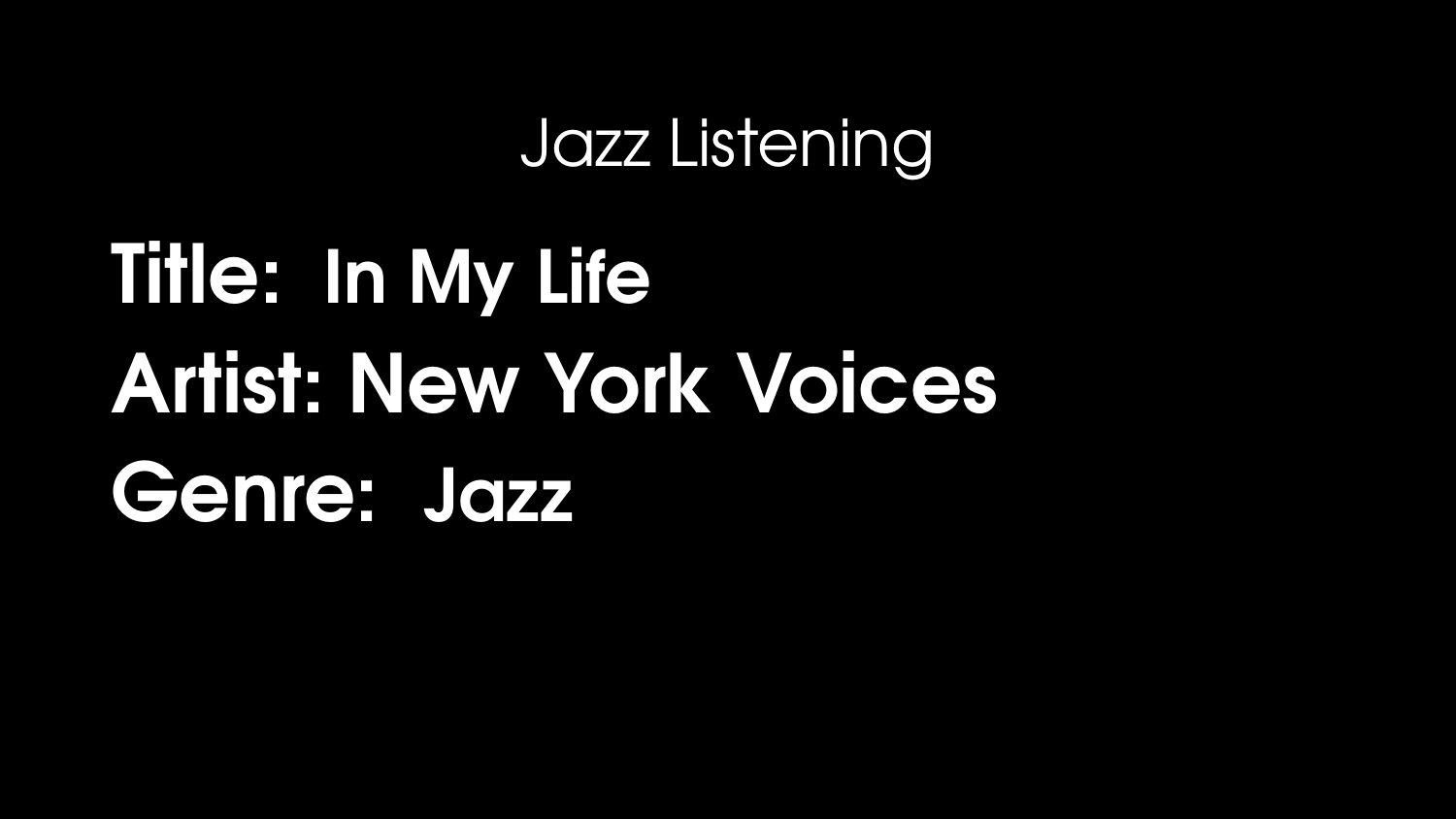

Jazz Listening

Title:  In My Life
Artist: New York Voices
Genre:  Jazz